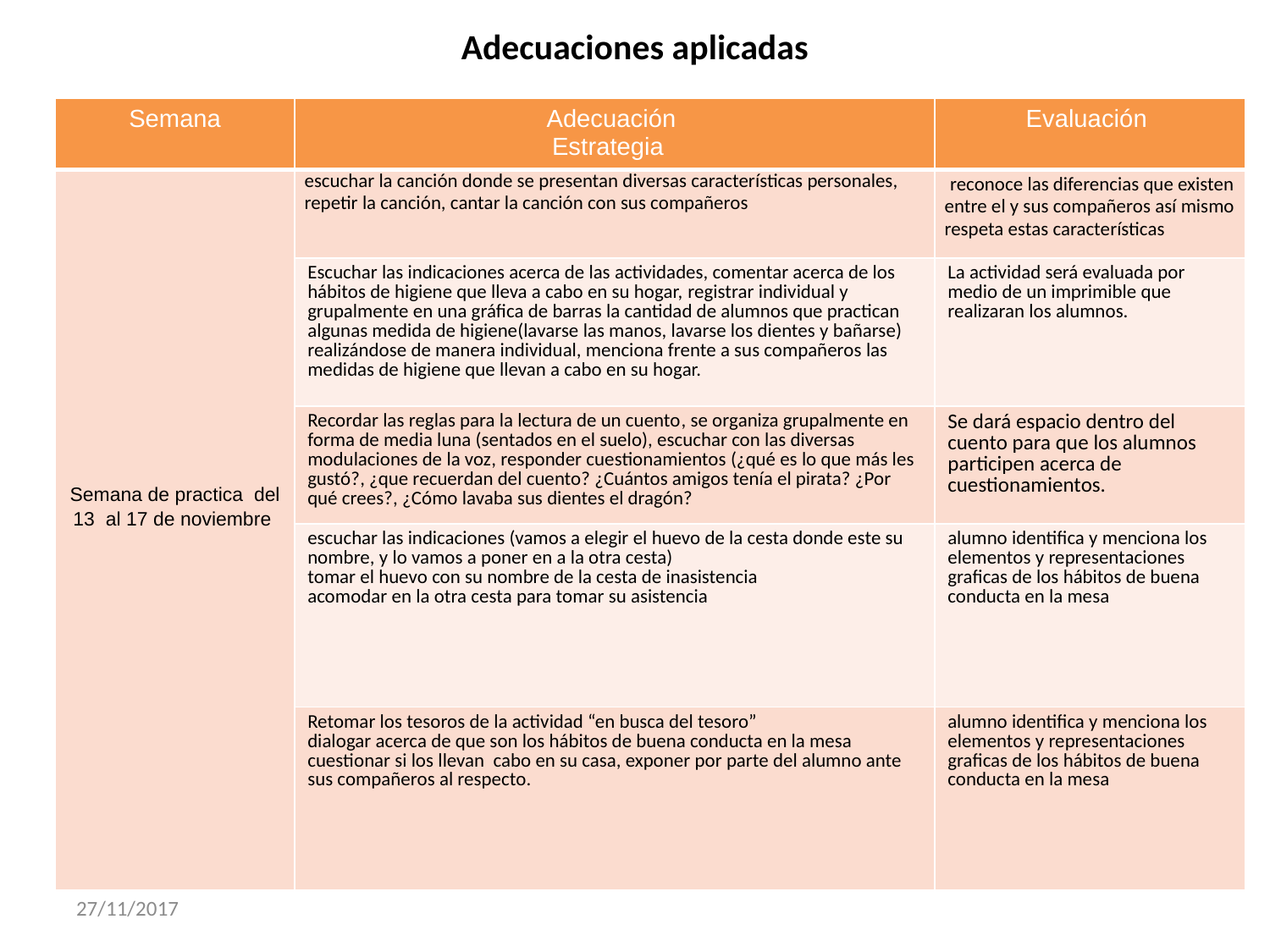

# Adecuaciones aplicadas
| Semana | Adecuación Estrategia | Evaluación |
| --- | --- | --- |
| Semana de practica del 13 al 17 de noviembre | escuchar la canción donde se presentan diversas características personales, repetir la canción, cantar la canción con sus compañeros | reconoce las diferencias que existen entre el y sus compañeros así mismo respeta estas características |
|  | Escuchar las indicaciones acerca de las actividades, comentar acerca de los hábitos de higiene que lleva a cabo en su hogar, registrar individual y grupalmente en una gráfica de barras la cantidad de alumnos que practican algunas medida de higiene(lavarse las manos, lavarse los dientes y bañarse) realizándose de manera individual, menciona frente a sus compañeros las medidas de higiene que llevan a cabo en su hogar. | La actividad será evaluada por medio de un imprimible que realizaran los alumnos. |
|  | Recordar las reglas para la lectura de un cuento, se organiza grupalmente en forma de media luna (sentados en el suelo), escuchar con las diversas modulaciones de la voz, responder cuestionamientos (¿qué es lo que más les gustó?, ¿que recuerdan del cuento? ¿Cuántos amigos tenía el pirata? ¿Por qué crees?, ¿Cómo lavaba sus dientes el dragón? | Se dará espacio dentro del cuento para que los alumnos participen acerca de cuestionamientos. |
|  | escuchar las indicaciones (vamos a elegir el huevo de la cesta donde este su nombre, y lo vamos a poner en a la otra cesta) tomar el huevo con su nombre de la cesta de inasistencia acomodar en la otra cesta para tomar su asistencia | alumno identifica y menciona los elementos y representaciones graficas de los hábitos de buena conducta en la mesa |
|  | Retomar los tesoros de la actividad “en busca del tesoro” dialogar acerca de que son los hábitos de buena conducta en la mesa cuestionar si los llevan cabo en su casa, exponer por parte del alumno ante sus compañeros al respecto. | alumno identifica y menciona los elementos y representaciones graficas de los hábitos de buena conducta en la mesa |
27/11/2017